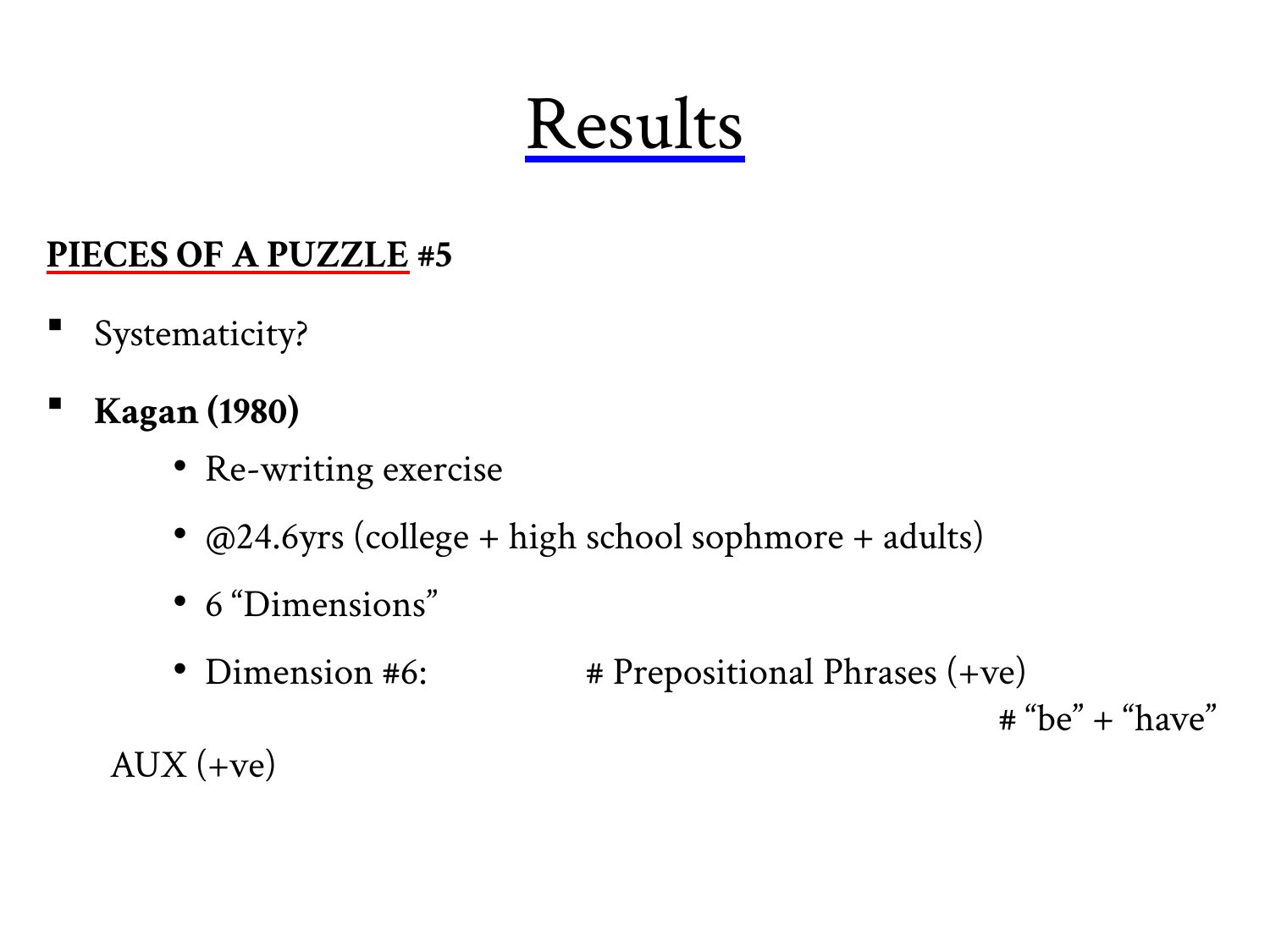

# Results
PIECES OF A PUZZLE #5
Systematicity?
Kagan (1980)
Re-writing exercise
@24.6yrs (college + high school sophmore + adults)
6 “Dimensions”
Dimension #6:	 	# Prepositional Phrases (+ve)
							# “be” + “have” AUX (+ve)